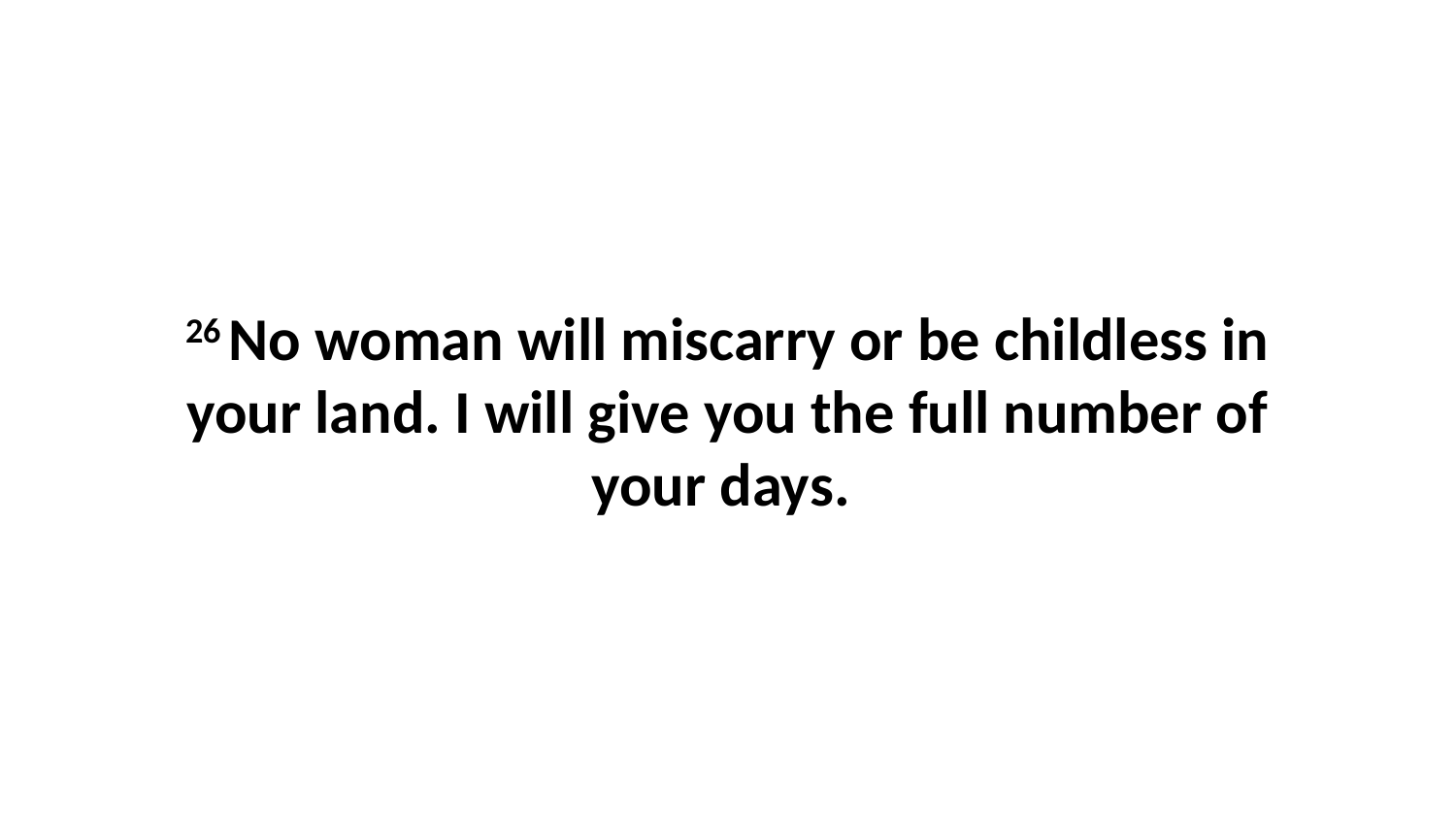

26 No woman will miscarry or be childless in your land. I will give you the full number of your days.